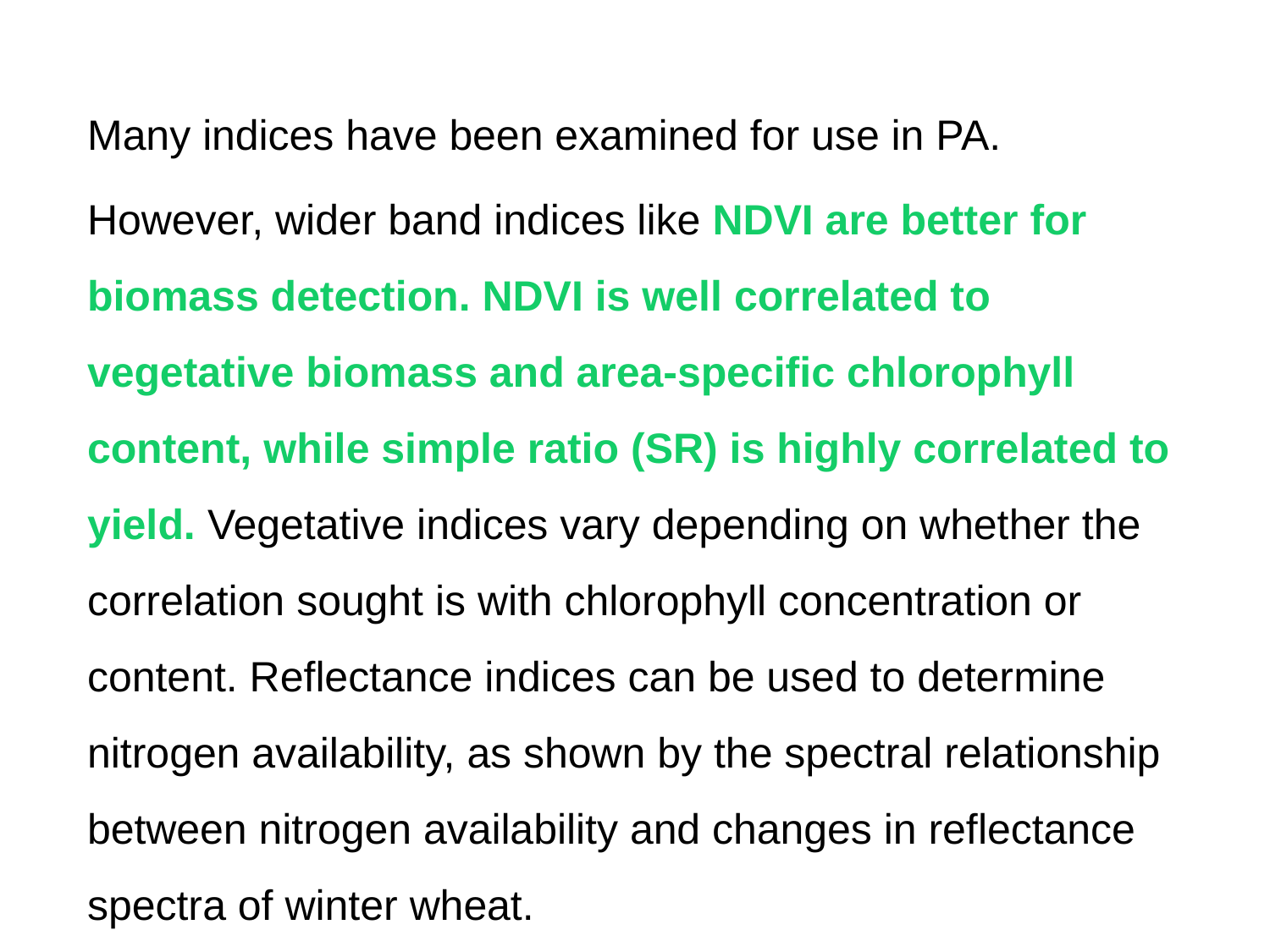

Many indices have been examined for use in PA.
However, wider band indices like NDVI are better for biomass detection. NDVI is well correlated to vegetative biomass and area-specific chlorophyll content, while simple ratio (SR) is highly correlated to yield. Vegetative indices vary depending on whether the correlation sought is with chlorophyll concentration or content. Reflectance indices can be used to determine nitrogen availability, as shown by the spectral relationship between nitrogen availability and changes in reflectance spectra of winter wheat.
17